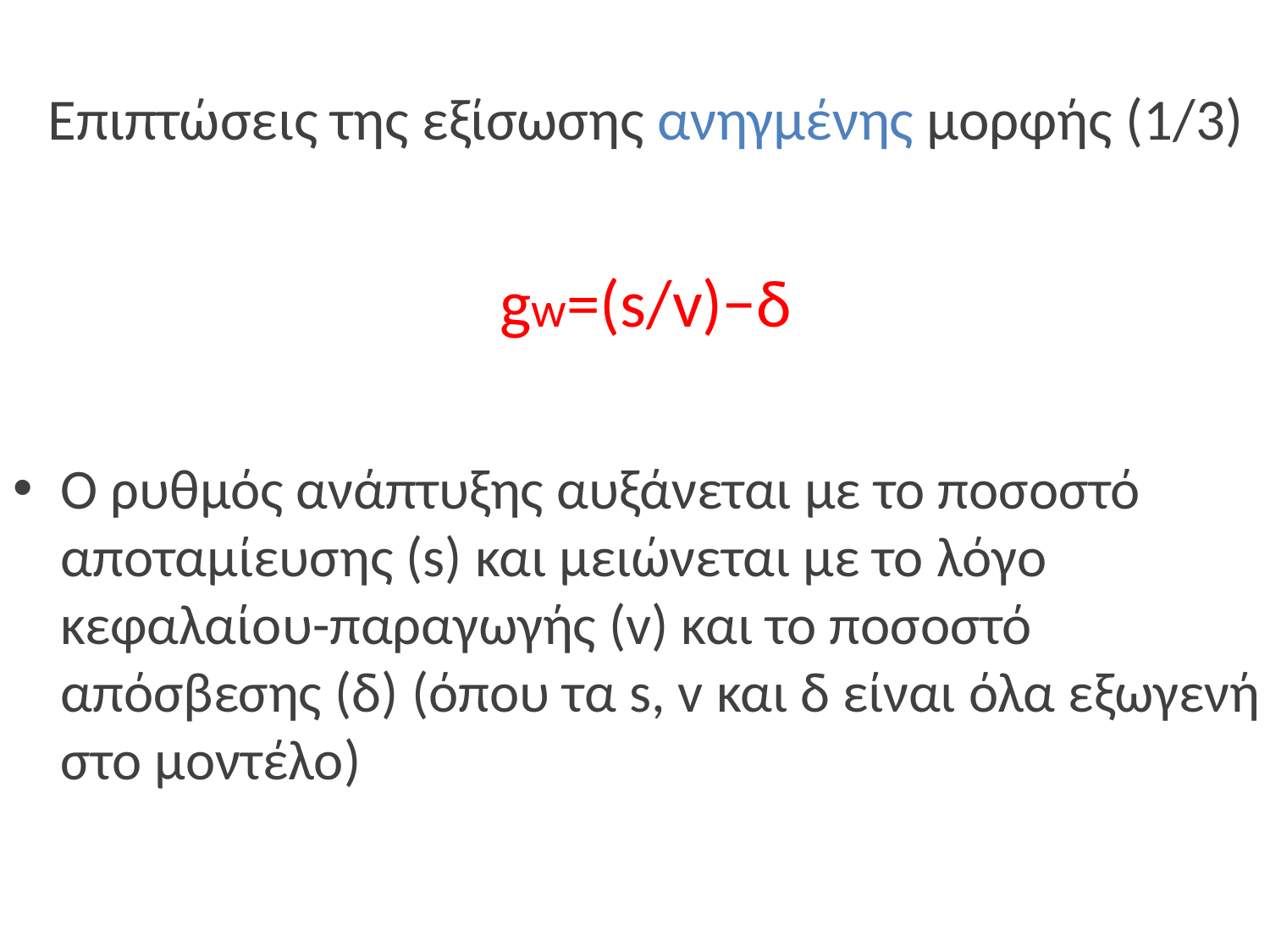

# Επιπτώσεις της εξίσωσης ανηγμένης μορφής (1/3)
gw=(s/v)−δ

Ο ρυθμός ανάπτυξης αυξάνεται με το ποσοστό αποταμίευσης (s) και μειώνεται με το λόγο κεφαλαίου-παραγωγής (v) και το ποσοστό απόσβεσης (δ) (όπου τα s, v και δ είναι όλα εξωγενή στο μοντέλο)